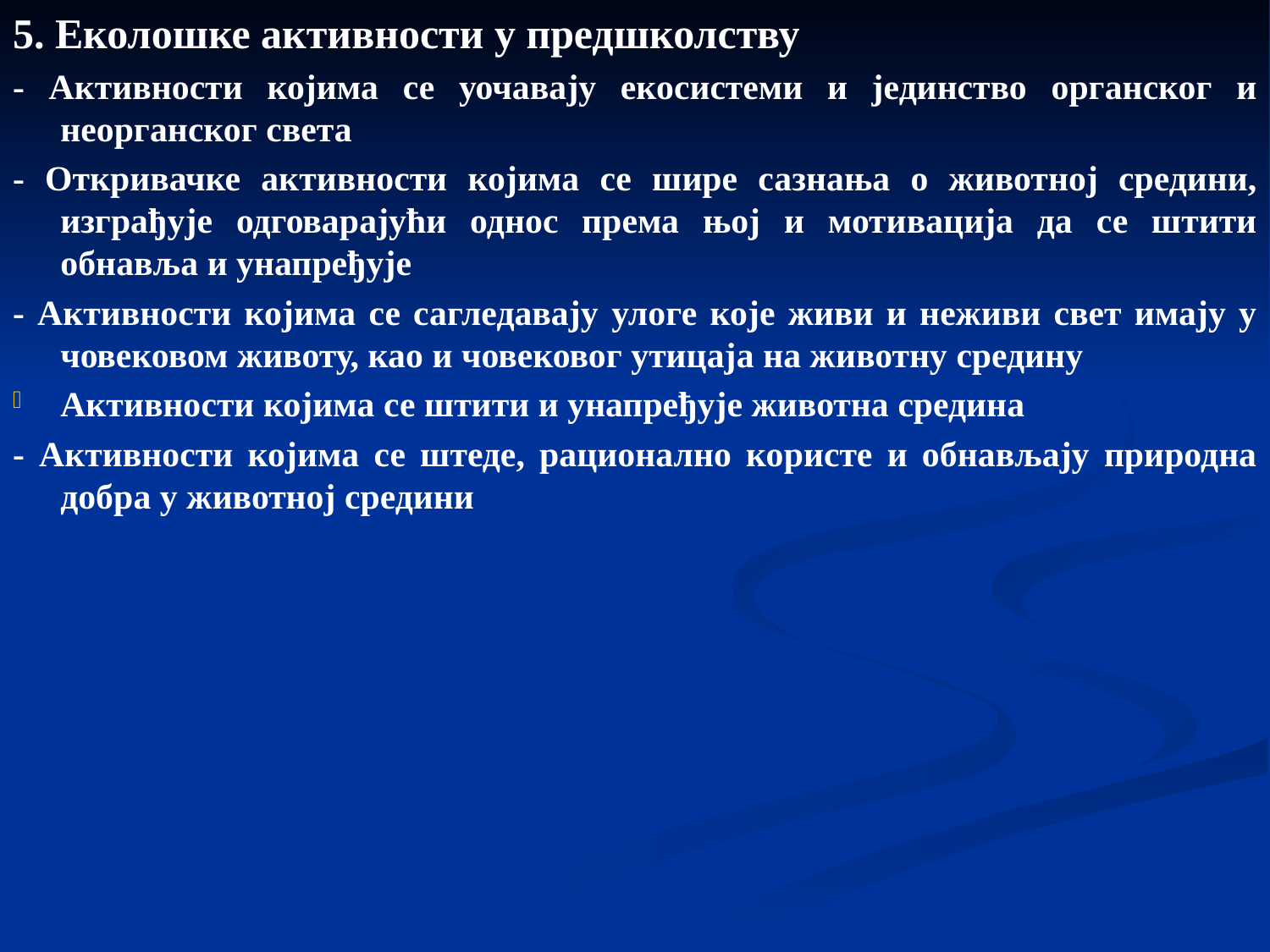

5. Еколошке активности у предшколству
- Активности којима се уочавају екосистеми и јединство органског и неорганског света
- Откривачке активности којима се шире сазнања о животној средини, изграђује одговарајући однос према њој и мотивација да се штити обнавља и унапређује
- Активности којима се сагледавају улоге које живи и неживи свет имају у човековом животу, као и човековог утицаја на животну средину
Активности којима се штити и унапређује животна средина
- Активности којима се штеде, рационално користе и обнављају природна добра у животној средини